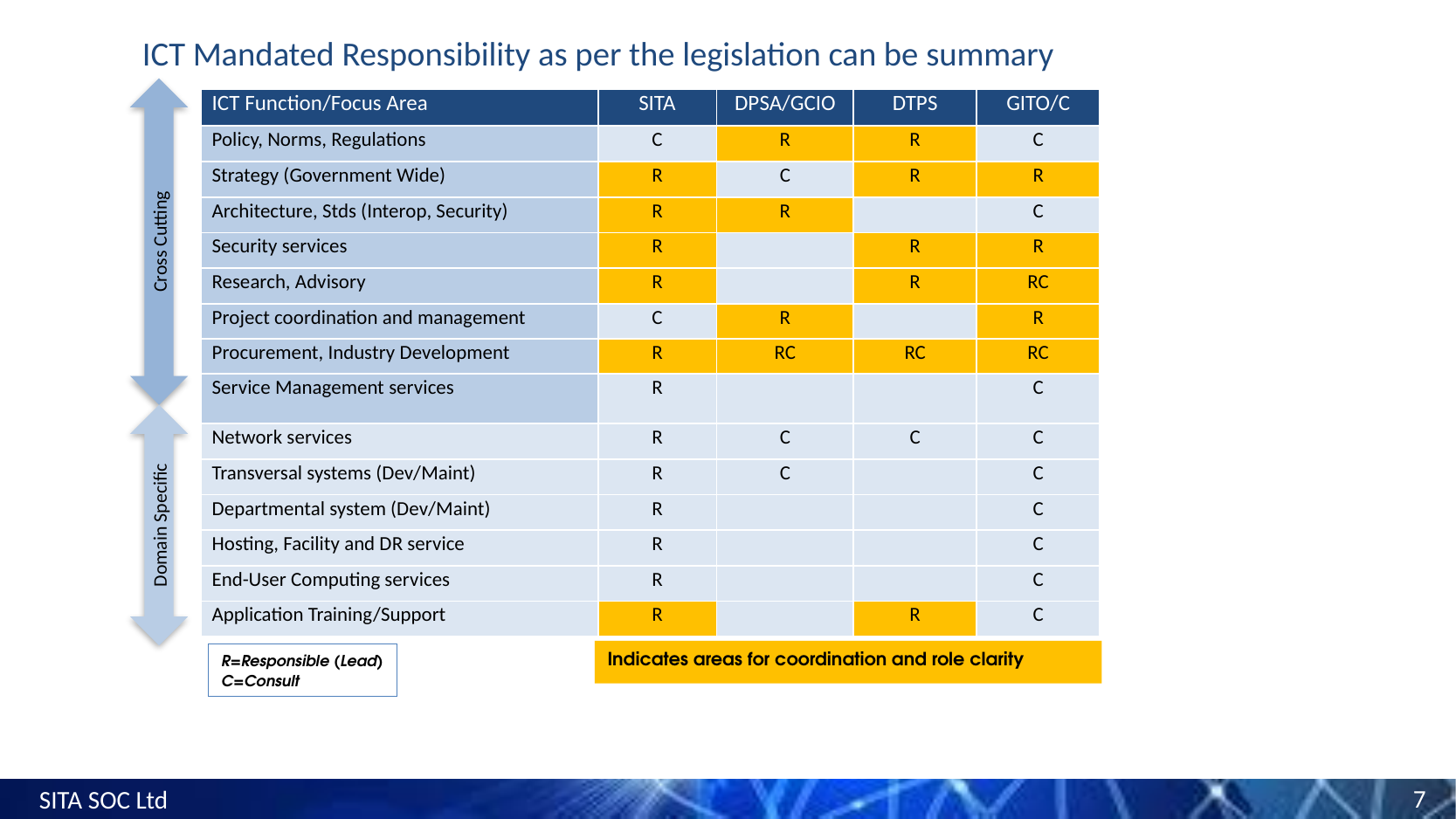

ICT Mandated Responsibility as per the legislation can be summary
| ICT Function/Focus Area | SITA | DPSA/GCIO | DTPS | GITO/C |
| --- | --- | --- | --- | --- |
| Policy, Norms, Regulations | C | R | R | C |
| Strategy (Government Wide) | R | C | R | R |
| Architecture, Stds (Interop, Security) | R | R |  | C |
| Security services | R |  | R | R |
| Research, Advisory | R |  | R | RC |
| Project coordination and management | C | R |  | R |
| Procurement, Industry Development | R | RC | RC | RC |
| Service Management services | R |  |  | C |
| Network services | R | C | C | C |
| Transversal systems (Dev/Maint) | R | C |  | C |
| Departmental system (Dev/Maint) | R |  |  | C |
| Hosting, Facility and DR service | R |  |  | C |
| End-User Computing services | R |  |  | C |
| Application Training/Support | R |  | R | C |
Cross Cutting
Domain Specific
Indicates areas for coordination and role clarity
R=Responsible (Lead)
C=Consult